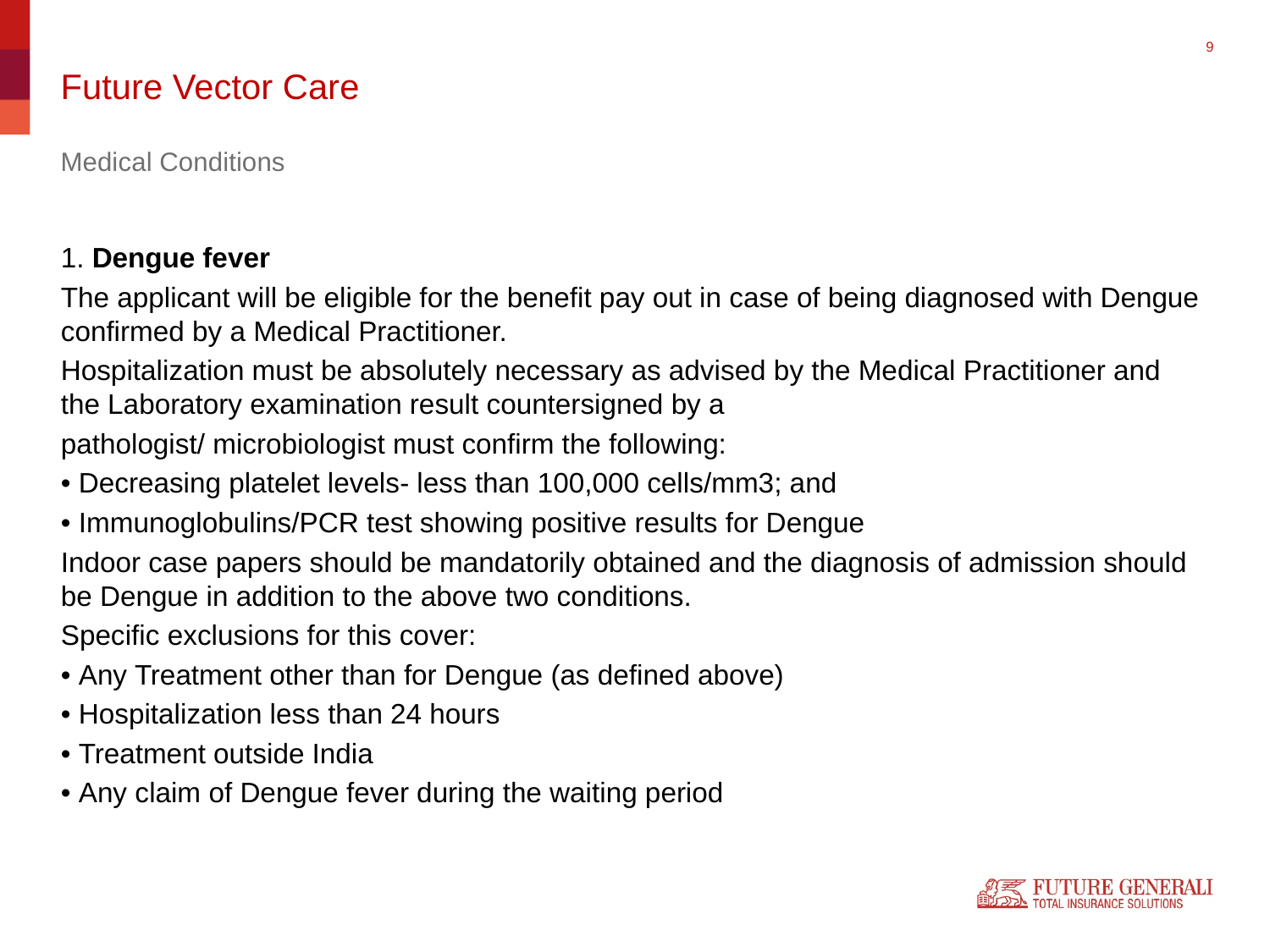

# Future Vector Care
Medical Conditions
1. Dengue fever
The applicant will be eligible for the benefit pay out in case of being diagnosed with Dengue confirmed by a Medical Practitioner.
Hospitalization must be absolutely necessary as advised by the Medical Practitioner and the Laboratory examination result countersigned by a
pathologist/ microbiologist must confirm the following:
• Decreasing platelet levels- less than 100,000 cells/mm3; and
• Immunoglobulins/PCR test showing positive results for Dengue
Indoor case papers should be mandatorily obtained and the diagnosis of admission should be Dengue in addition to the above two conditions.
Specific exclusions for this cover:
• Any Treatment other than for Dengue (as defined above)
• Hospitalization less than 24 hours
• Treatment outside India
• Any claim of Dengue fever during the waiting period